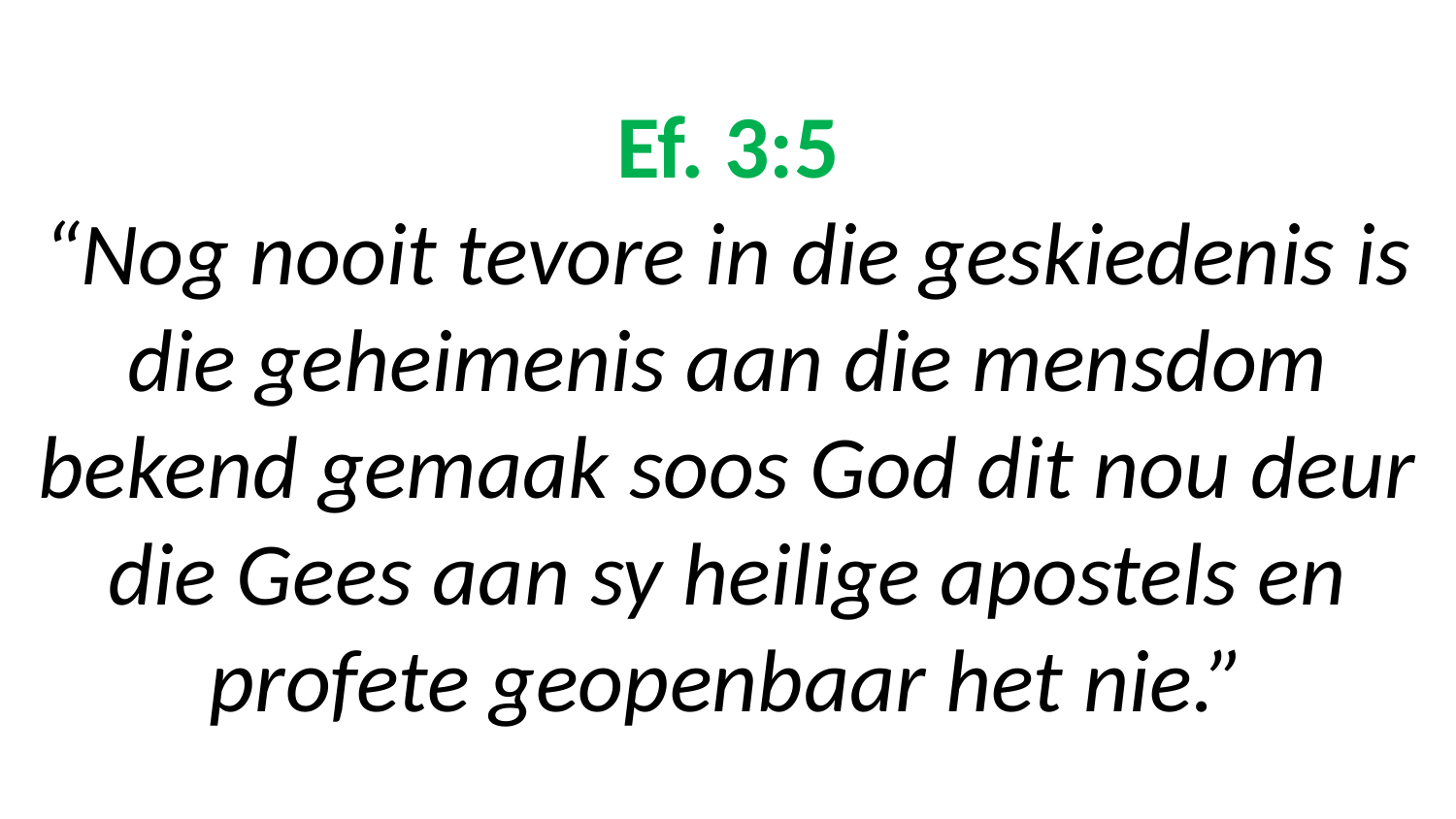

# Ef. 3:5 “Nog nooit tevore in die geskiedenis is die geheimenis aan die mensdom bekend gemaak soos God dit nou deur die Gees aan sy heilige apostels en profete geopenbaar het nie.”